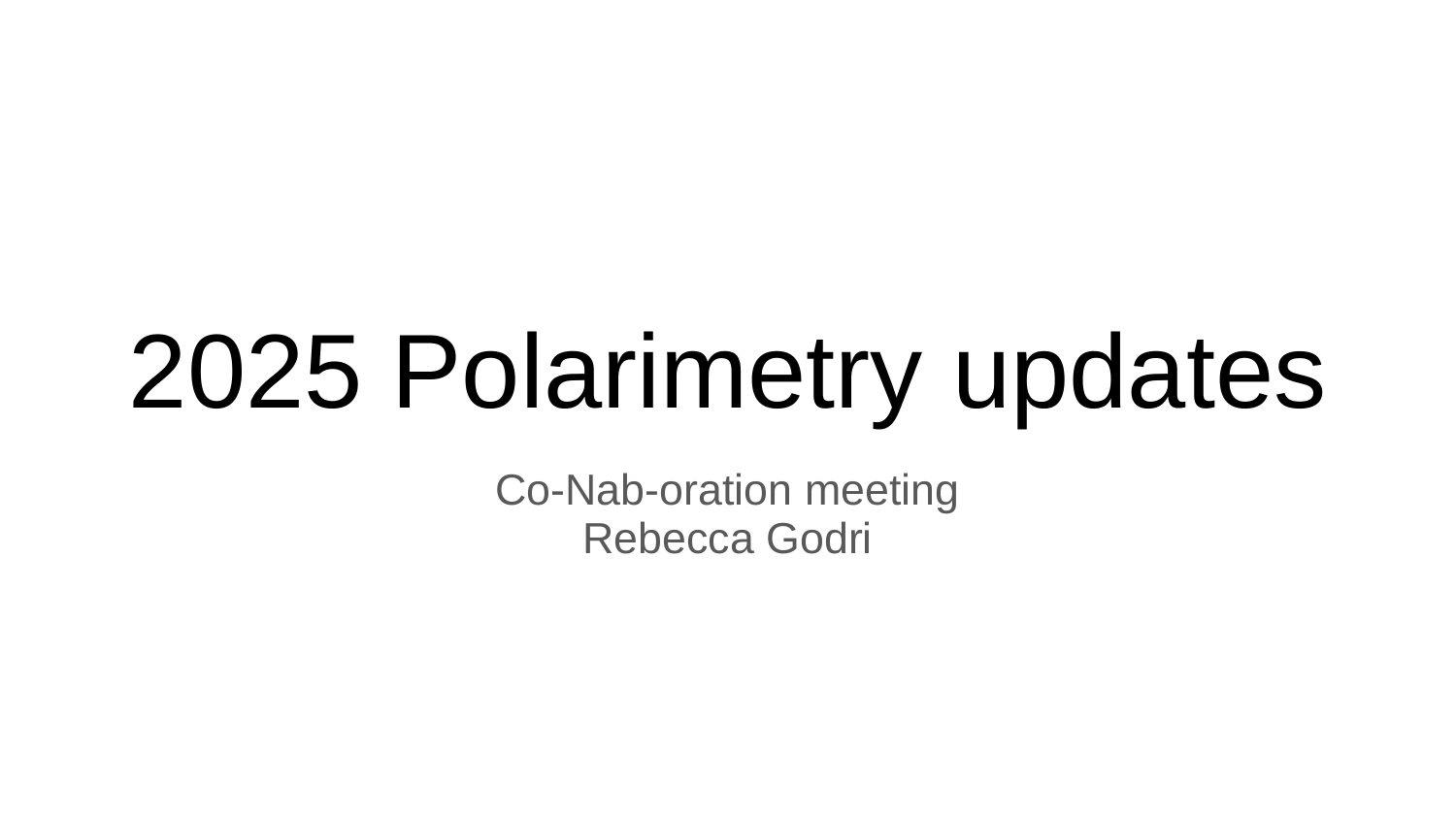

# 2025 Polarimetry updates
Co-Nab-oration meeting
Rebecca Godri